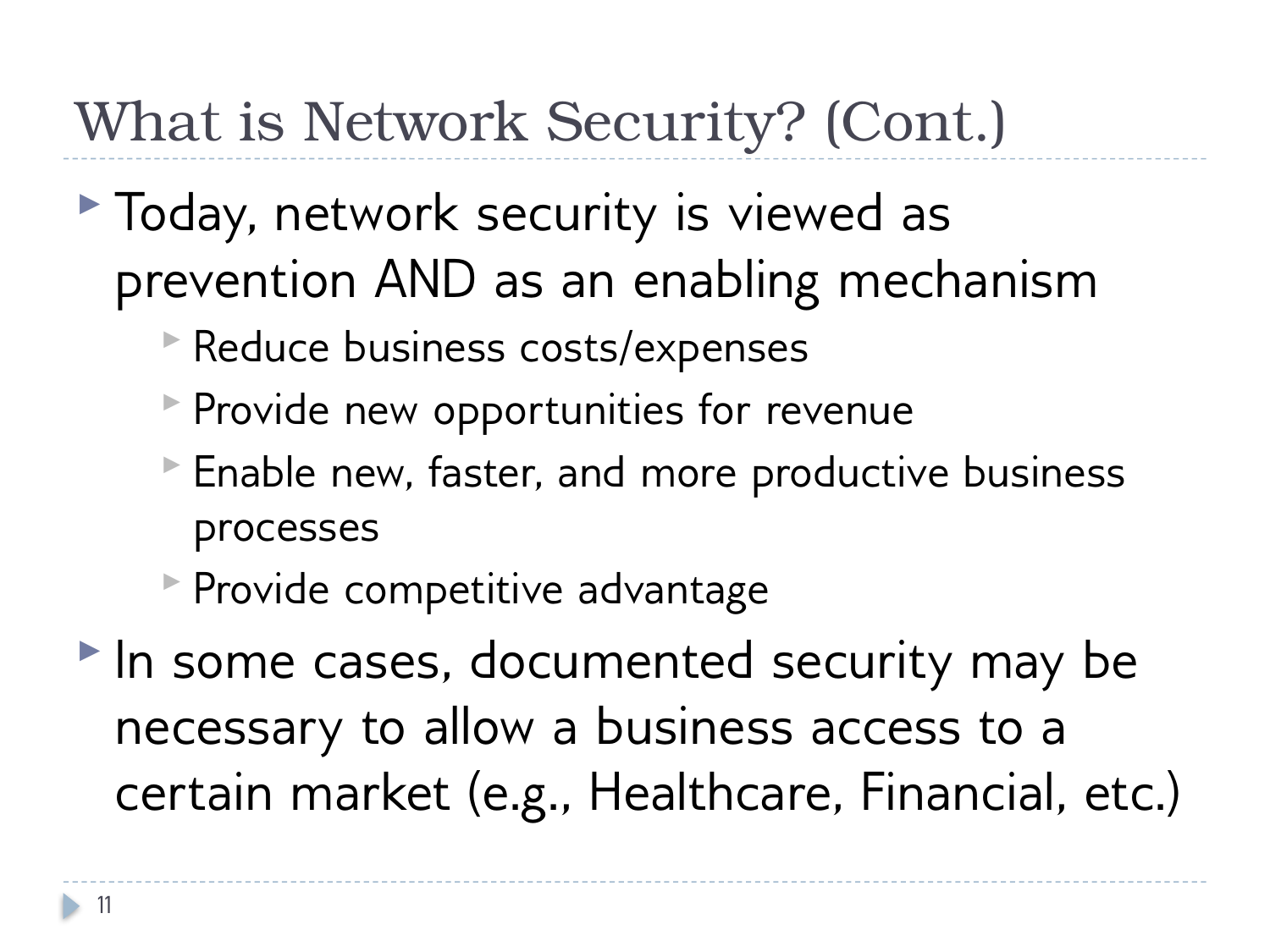

# What is Network Security? (Cont.)
Today, network security is viewed as prevention AND as an enabling mechanism
Reduce business costs/expenses
Provide new opportunities for revenue
Enable new, faster, and more productive business processes
Provide competitive advantage
In some cases, documented security may be necessary to allow a business access to a certain market (e.g., Healthcare, Financial, etc.)
11